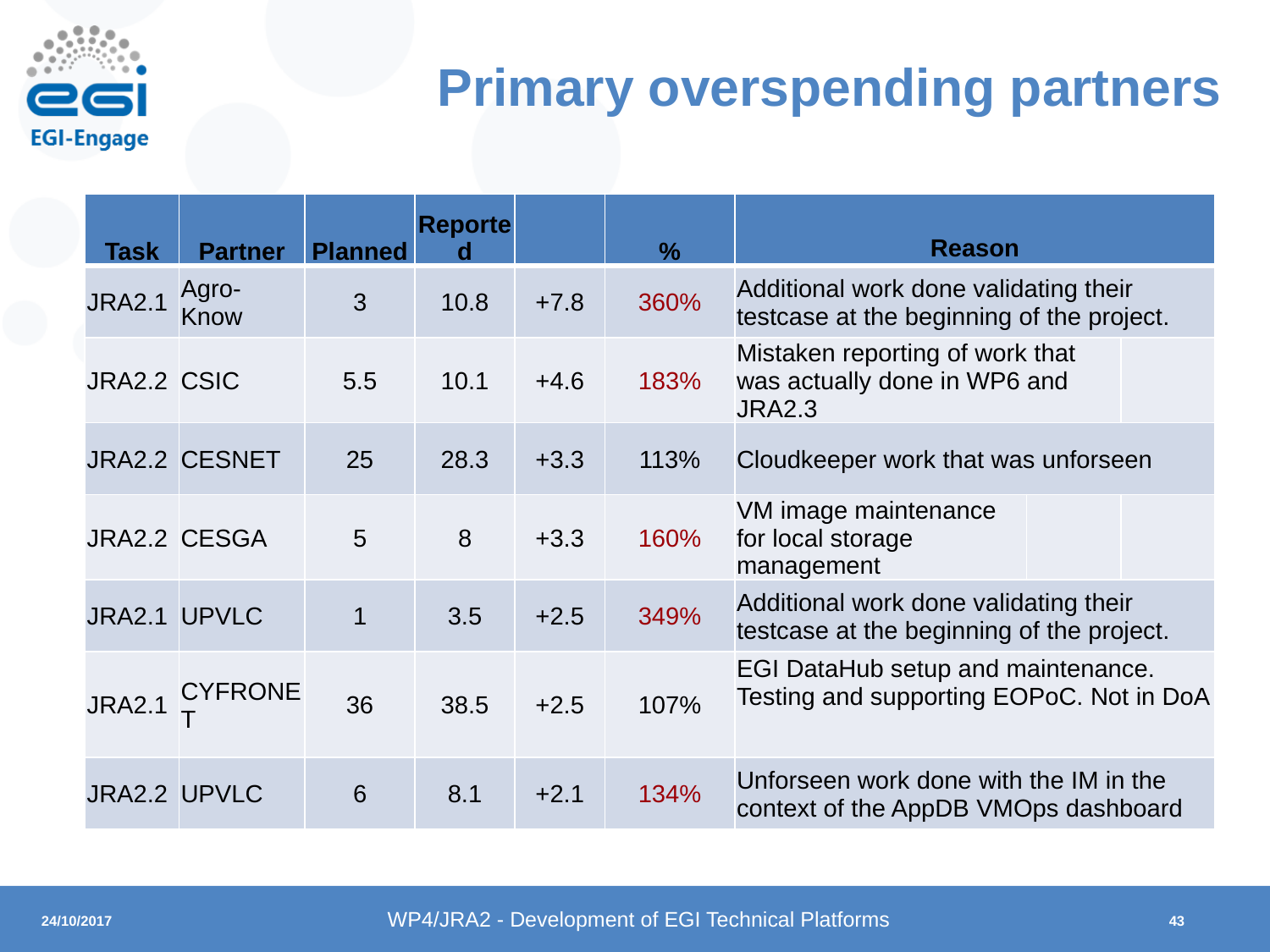

# Primary overspending partners
| Task | Partner | Planned | Reported |  | % | Reason |  |  |
| --- | --- | --- | --- | --- | --- | --- | --- | --- |
| JRA2.1 | Agro-Know | 3 | 10.8 | +7.8 | 360% | Additional work done validating their testcase at the beginning of the project. |  |  |
| JRA2.2 | CSIC | 5.5 | 10.1 | +4.6 | 183% | Mistaken reporting of work that was actually done in WP6 and JRA2.3 |  |  |
| JRA2.2 | CESNET | 25 | 28.3 | +3.3 | 113% | Cloudkeeper work that was unforseen |  |  |
| JRA2.2 | CESGA | 5 | 8 | +3.3 | 160% | VM image maintenance for local storage management |  |  |
| JRA2.1 | UPVLC | 1 | 3.5 | +2.5 | 349% | Additional work done validating their testcase at the beginning of the project. |  |  |
| JRA2.1 | CYFRONET | 36 | 38.5 | +2.5 | 107% | EGI DataHub setup and maintenance. Testing and supporting EOPoC. Not in DoA |  |  |
| JRA2.2 | UPVLC | 6 | 8.1 | +2.1 | 134% | Unforseen work done with the IM in the context of the AppDB VMOps dashboard |  |  |